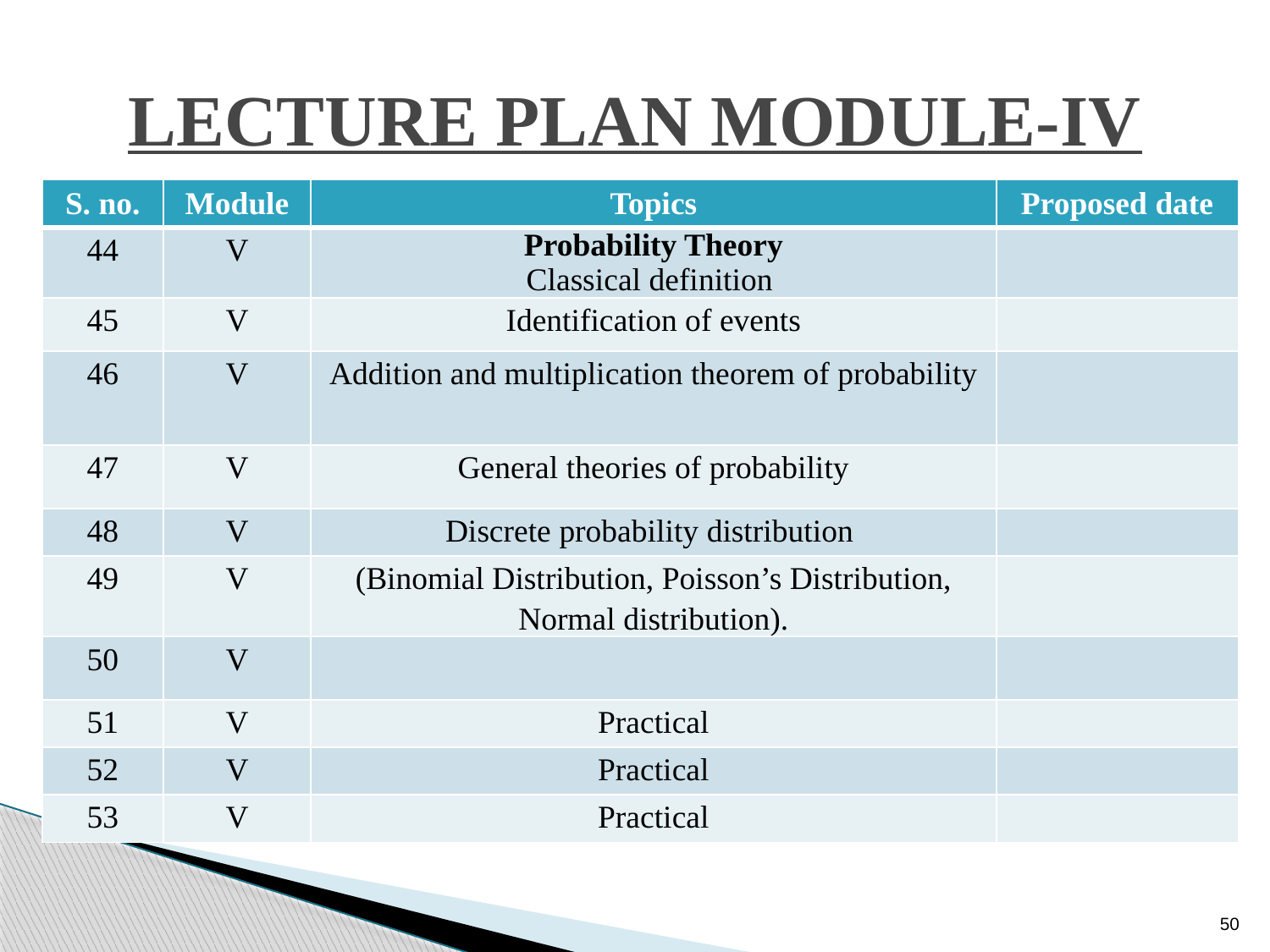

# LECTURE PLAN MODULE-IV
| S. no. | Module | Topics | Proposed date |
| --- | --- | --- | --- |
| 44 | V | Probability Theory Classical definition |  |
| 45 | V | Identification of events |  |
| 46 | V | Addition and multiplication theorem of probability |  |
| 47 | V | General theories of probability |  |
| 48 | V | Discrete probability distribution |  |
| 49 | V | (Binomial Distribution, Poisson’s Distribution, Normal distribution). |  |
| 50 | V |  |  |
| 51 | V | Practical |  |
| 52 | V | Practical |  |
| 53 | V | Practical |  |
50